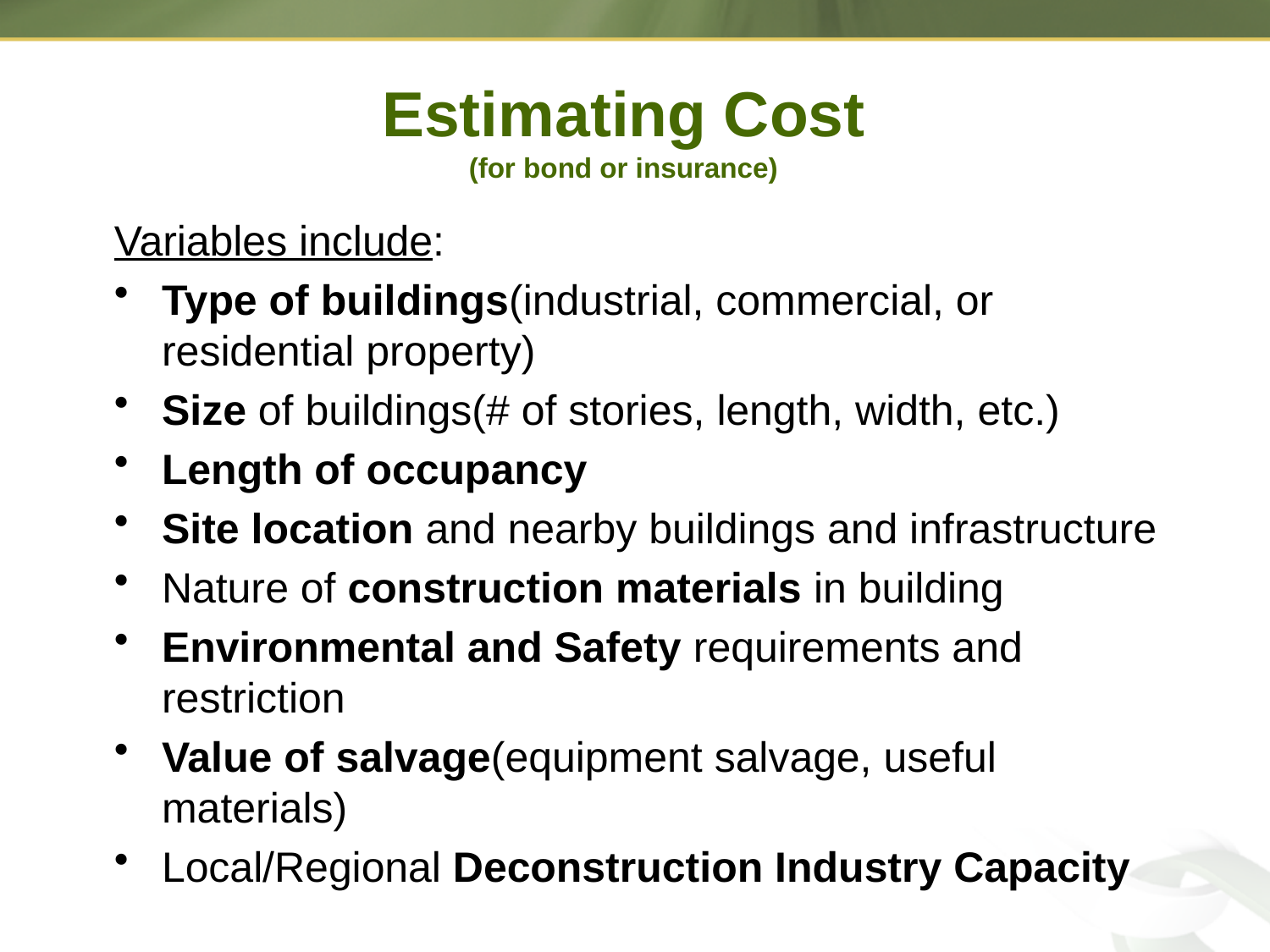

# Estimating Cost (for bond or insurance)
Variables include:
Type of buildings(industrial, commercial, or residential property)
Size of buildings(# of stories, length, width, etc.)
Length of occupancy
Site location and nearby buildings and infrastructure
Nature of construction materials in building
Environmental and Safety requirements and restriction
Value of salvage(equipment salvage, useful materials)
Local/Regional Deconstruction Industry Capacity